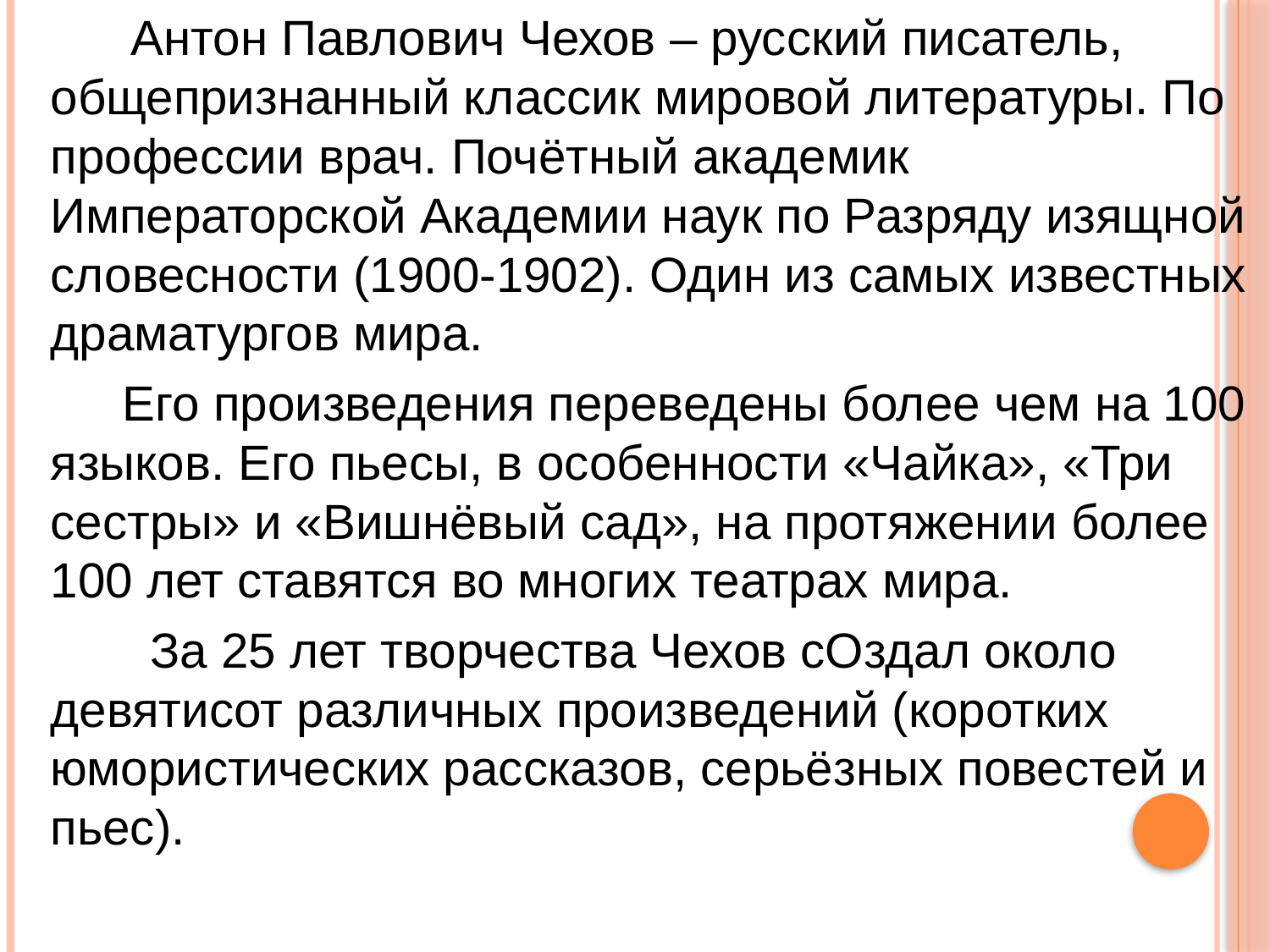

Антон Павлович Чехов – русский писатель, общепризнанный классик мировой литературы. По профессии врач. Почётный академик Императорской Академии наук по Разряду изящной словесности (1900-1902). Один из самых известных драматургов мира.
        Его произведения переведены более чем на 100 языков. Его пьесы, в особенности «Чайка», «Три сестры» и «Вишнёвый сад», на протяжении более 100 лет ставятся во многих театрах мира.
          За 25 лет творчества Чехов сОздал около девятисот различных произведений (коротких юмористических рассказов, серьёзных повестей и пьес).